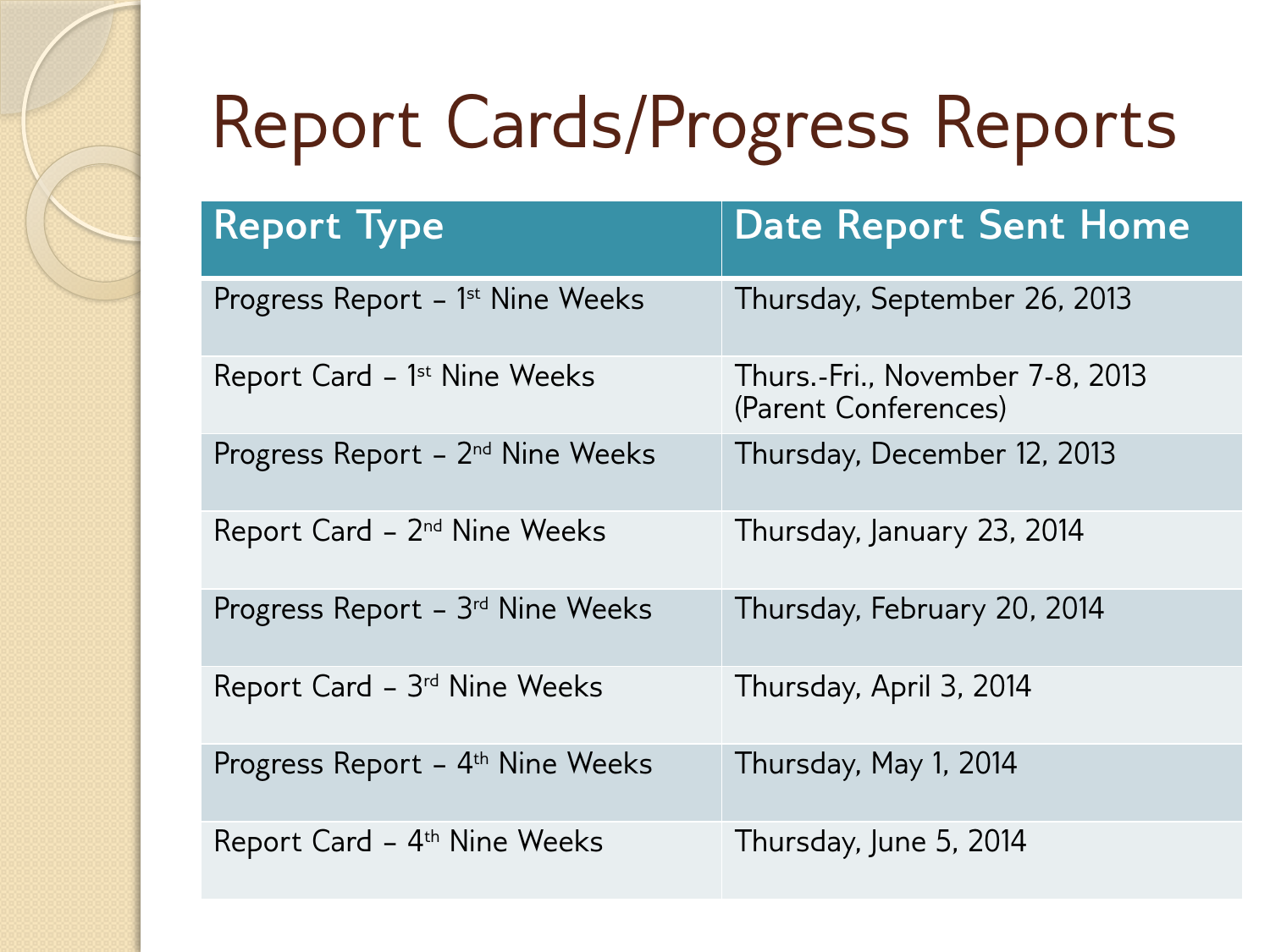

# Report Cards/Progress Reports
| Report Type | Date Report Sent Home |
| --- | --- |
| Progress Report – 1st Nine Weeks | Thursday, September 26, 2013 |
| Report Card – 1st Nine Weeks | Thurs.-Fri., November 7-8, 2013 (Parent Conferences) |
| Progress Report – 2nd Nine Weeks | Thursday, December 12, 2013 |
| Report Card – 2nd Nine Weeks | Thursday, January 23, 2014 |
| Progress Report – 3rd Nine Weeks | Thursday, February 20, 2014 |
| Report Card – 3rd Nine Weeks | Thursday, April 3, 2014 |
| Progress Report – 4th Nine Weeks | Thursday, May 1, 2014 |
| Report Card – 4th Nine Weeks | Thursday, June 5, 2014 |